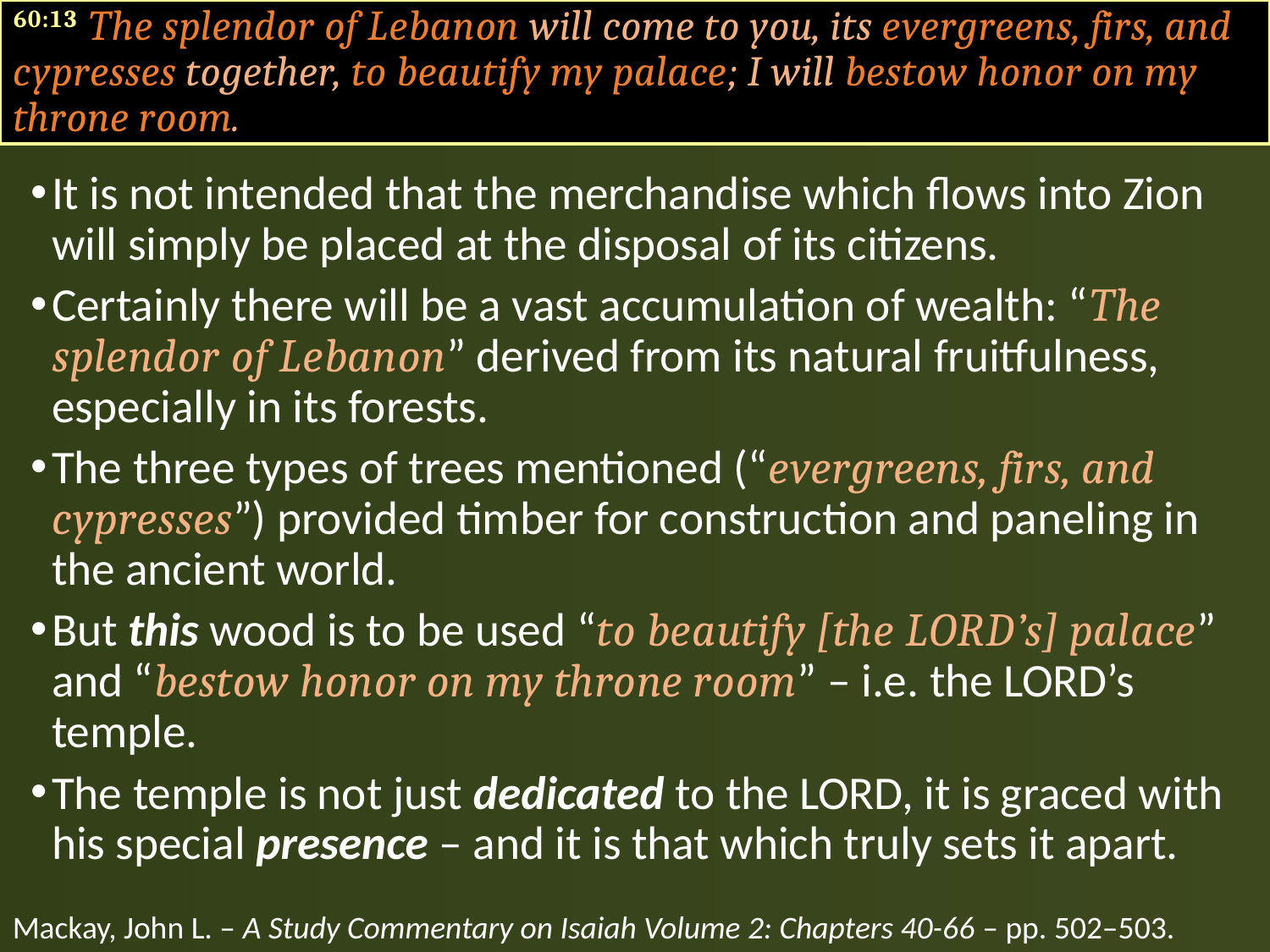

60:13 The splendor of Lebanon will come to you, its evergreens, firs, and cypresses together, to beautify my palace; I will bestow honor on my throne room.
It is not intended that the merchandise which flows into Zion will simply be placed at the disposal of its citizens.
Certainly there will be a vast accumulation of wealth: “The splendor of Lebanon” derived from its natural fruitfulness, especially in its forests.
The three types of trees mentioned (“evergreens, firs, and cypresses”) provided timber for construction and paneling in the ancient world.
But this wood is to be used “to beautify [the LORD’s] palace” and “bestow honor on my throne room” – i.e. the LORD’s temple.
The temple is not just dedicated to the LORD, it is graced with his special presence – and it is that which truly sets it apart.
Mackay, John L. – A Study Commentary on Isaiah Volume 2: Chapters 40-66 – pp. 502–503.